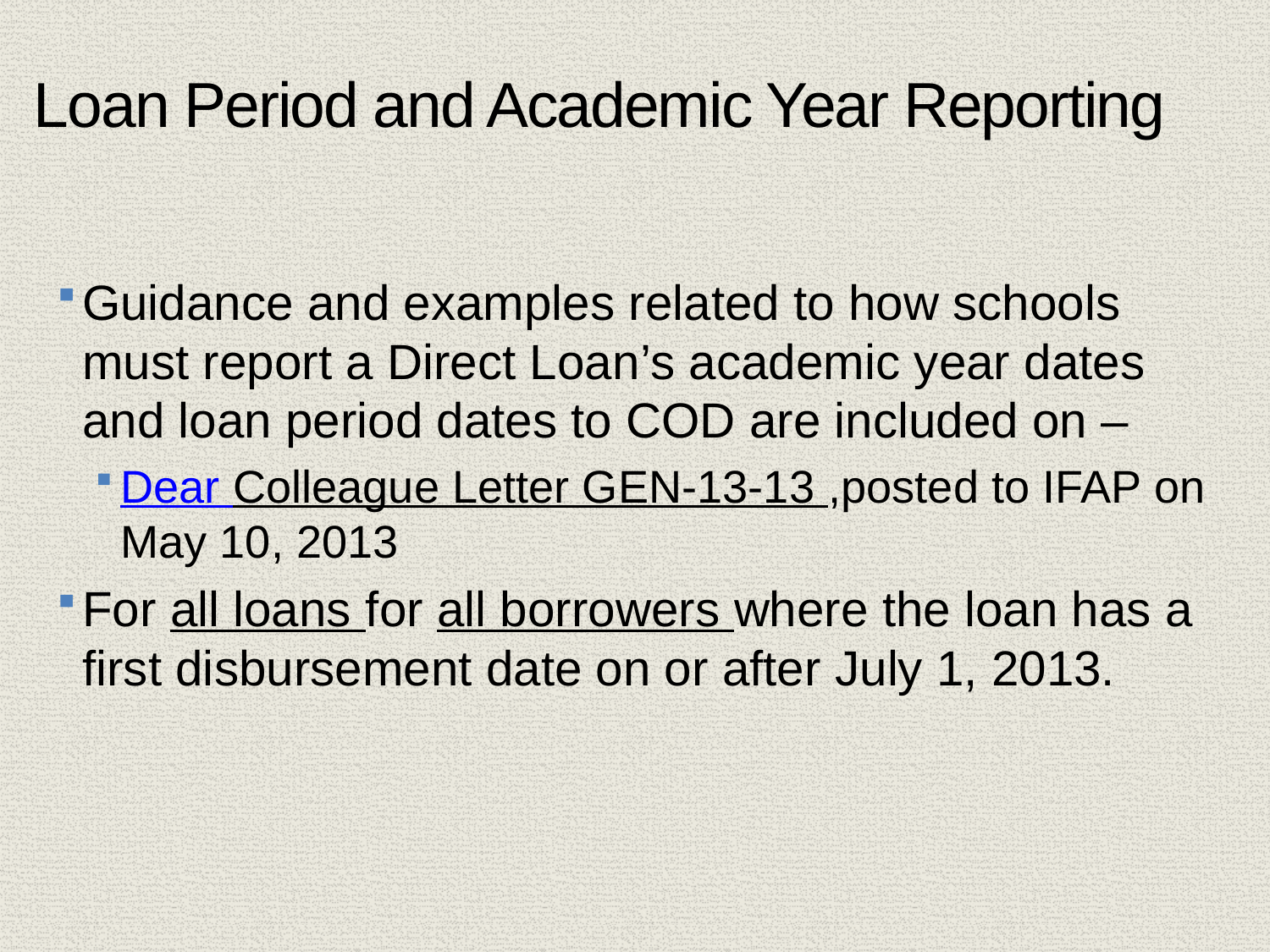

# Loan Period and Academic Year Reporting
Guidance and examples related to how schools must report a Direct Loan’s academic year dates and loan period dates to COD are included on –
Dear Colleague Letter GEN-13-13 ,posted to IFAP on May 10, 2013
For all loans for all borrowers where the loan has a first disbursement date on or after July 1, 2013.